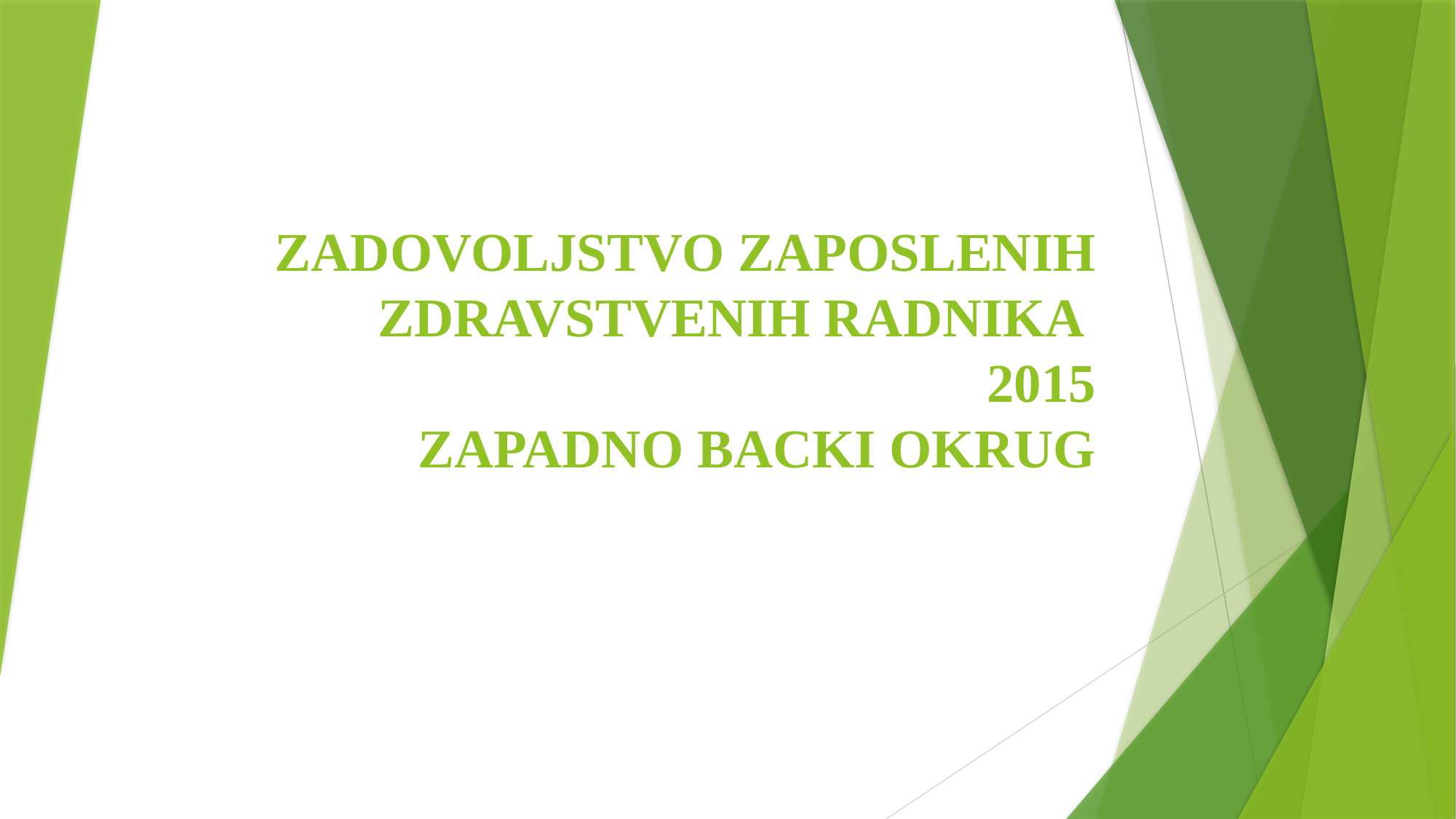

# ZADOVOLJSTVO ZAPOSLENIH ZDRAVSTVENIH RADNIKA 2015 ZAPADNO BACKI OKRUG